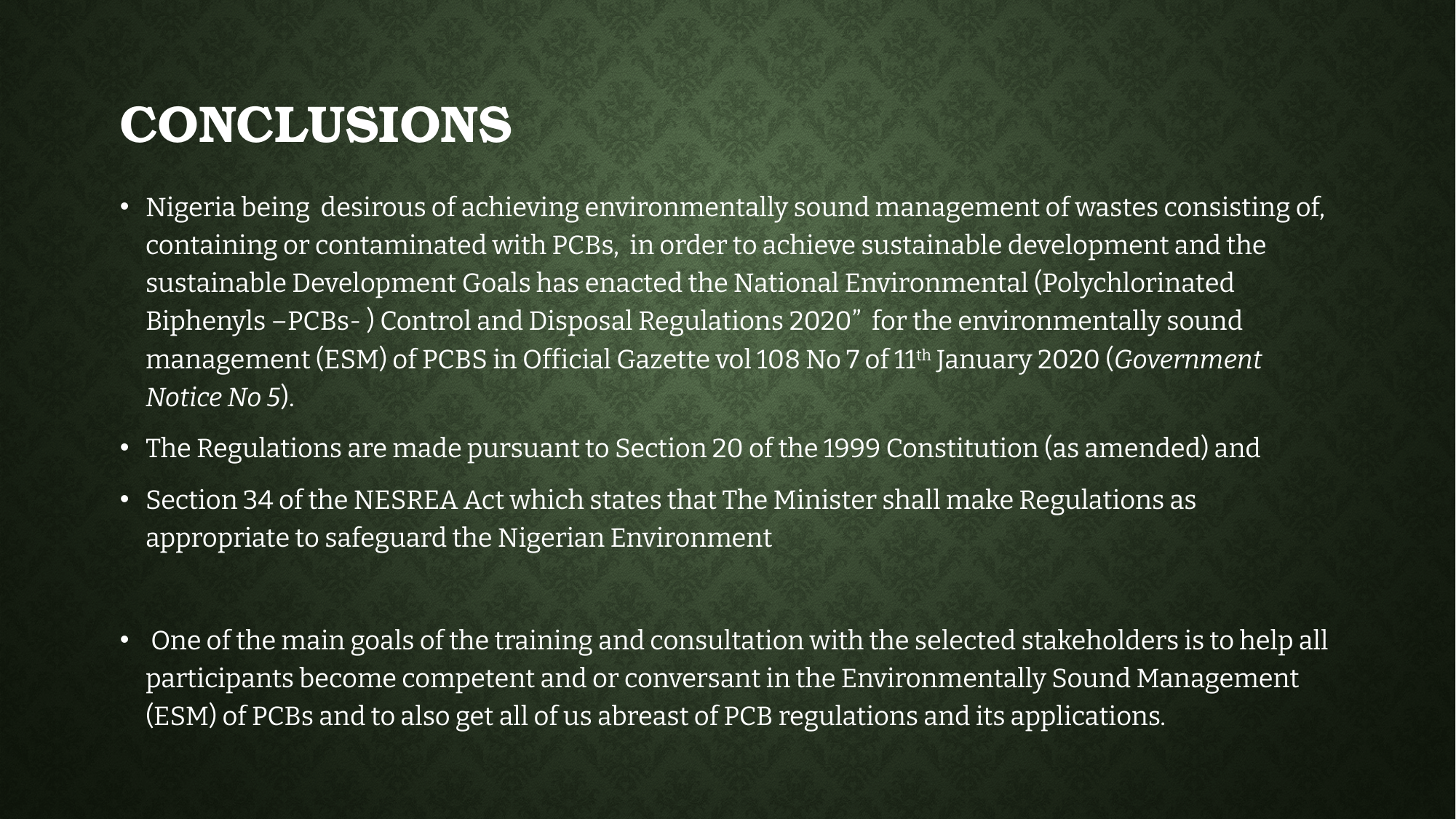

# conclusions
Nigeria being  desirous of achieving environmentally sound management of wastes consisting of, containing or contaminated with PCBs,  in order to achieve sustainable development and the sustainable Development Goals has enacted the National Environmental (Polychlorinated Biphenyls –PCBs- ) Control and Disposal Regulations 2020”  for the environmentally sound management (ESM) of PCBS in Official Gazette vol 108 No 7 of 11th January 2020 (Government Notice No 5).
The Regulations are made pursuant to Section 20 of the 1999 Constitution (as amended) and
Section 34 of the NESREA Act which states that The Minister shall make Regulations as appropriate to safeguard the Nigerian Environment

 One of the main goals of the training and consultation with the selected stakeholders is to help all participants become competent and or conversant in the Environmentally Sound Management (ESM) of PCBs and to also get all of us abreast of PCB regulations and its applications.